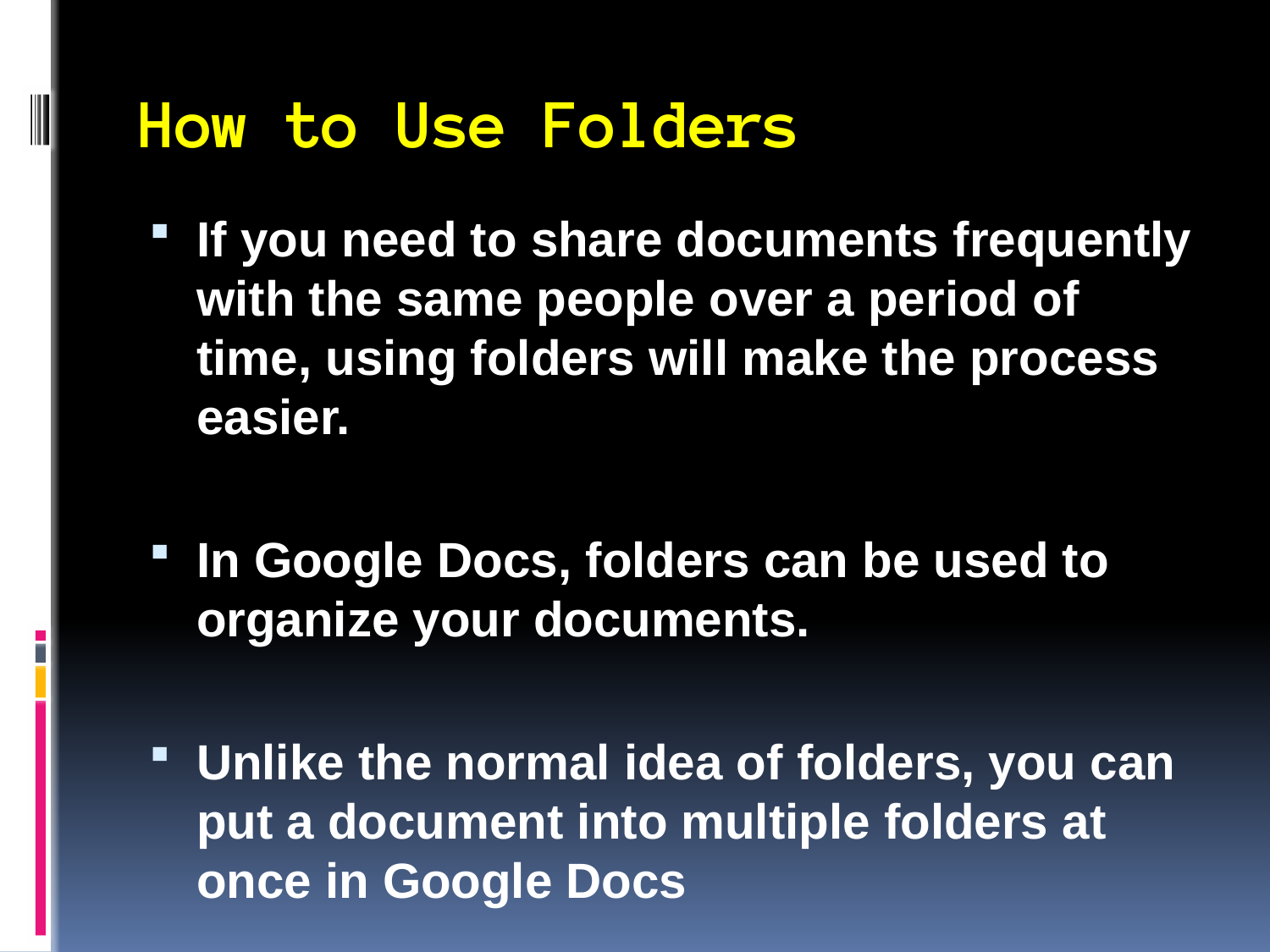

# How to Use Folders
If you need to share documents frequently with the same people over a period of time, using folders will make the process easier.

In Google Docs, folders can be used to organize your documents.

Unlike the normal idea of folders, you can put a document into multiple folders at once in Google Docs